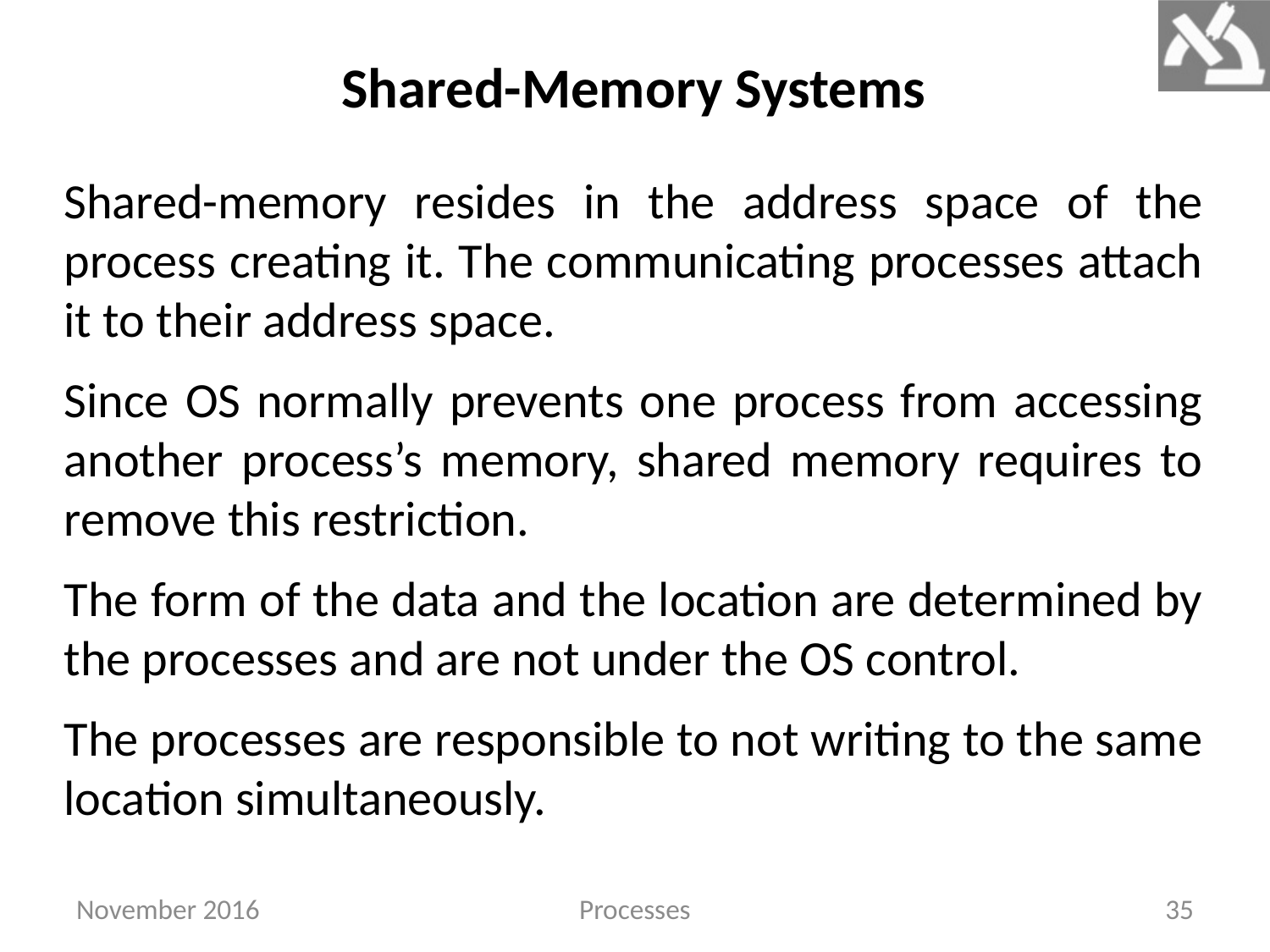

Shared-Memory Systems
Shared-memory resides in the address space of the process creating it. The communicating processes attach it to their address space.
Since OS normally prevents one process from accessing another process’s memory, shared memory requires to remove this restriction.
The form of the data and the location are determined by the processes and are not under the OS control.
The processes are responsible to not writing to the same location simultaneously.
November 2016
Processes
35